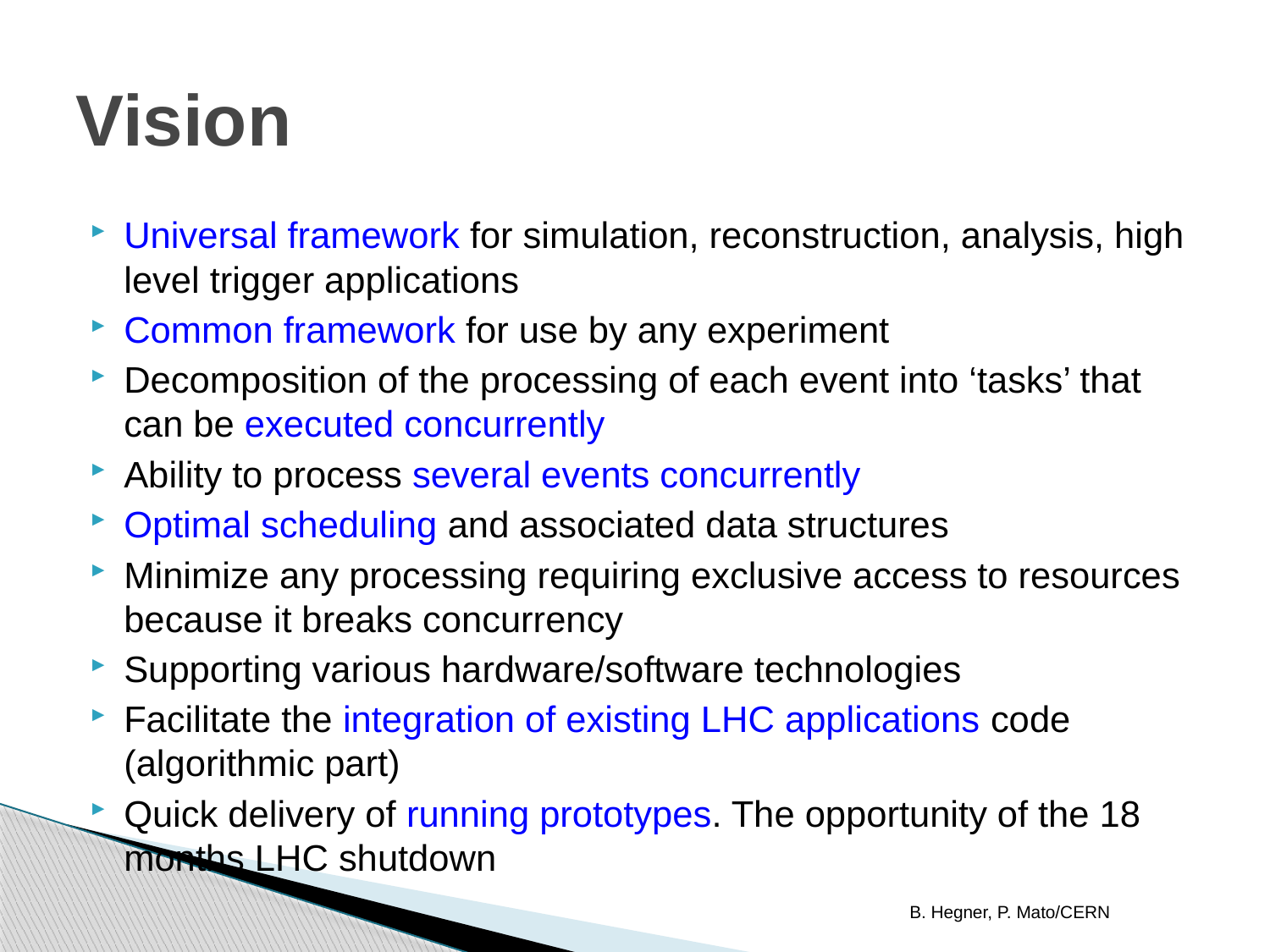

# Vision
Universal framework for simulation, reconstruction, analysis, high level trigger applications
Common framework for use by any experiment
Decomposition of the processing of each event into ‘tasks’ that can be executed concurrently
Ability to process several events concurrently
Optimal scheduling and associated data structures
Minimize any processing requiring exclusive access to resources because it breaks concurrency
Supporting various hardware/software technologies
Facilitate the integration of existing LHC applications code (algorithmic part)
Quick delivery of running prototypes. The opportunity of the 18 months LHC shutdown
B. Hegner, P. Mato/CERN